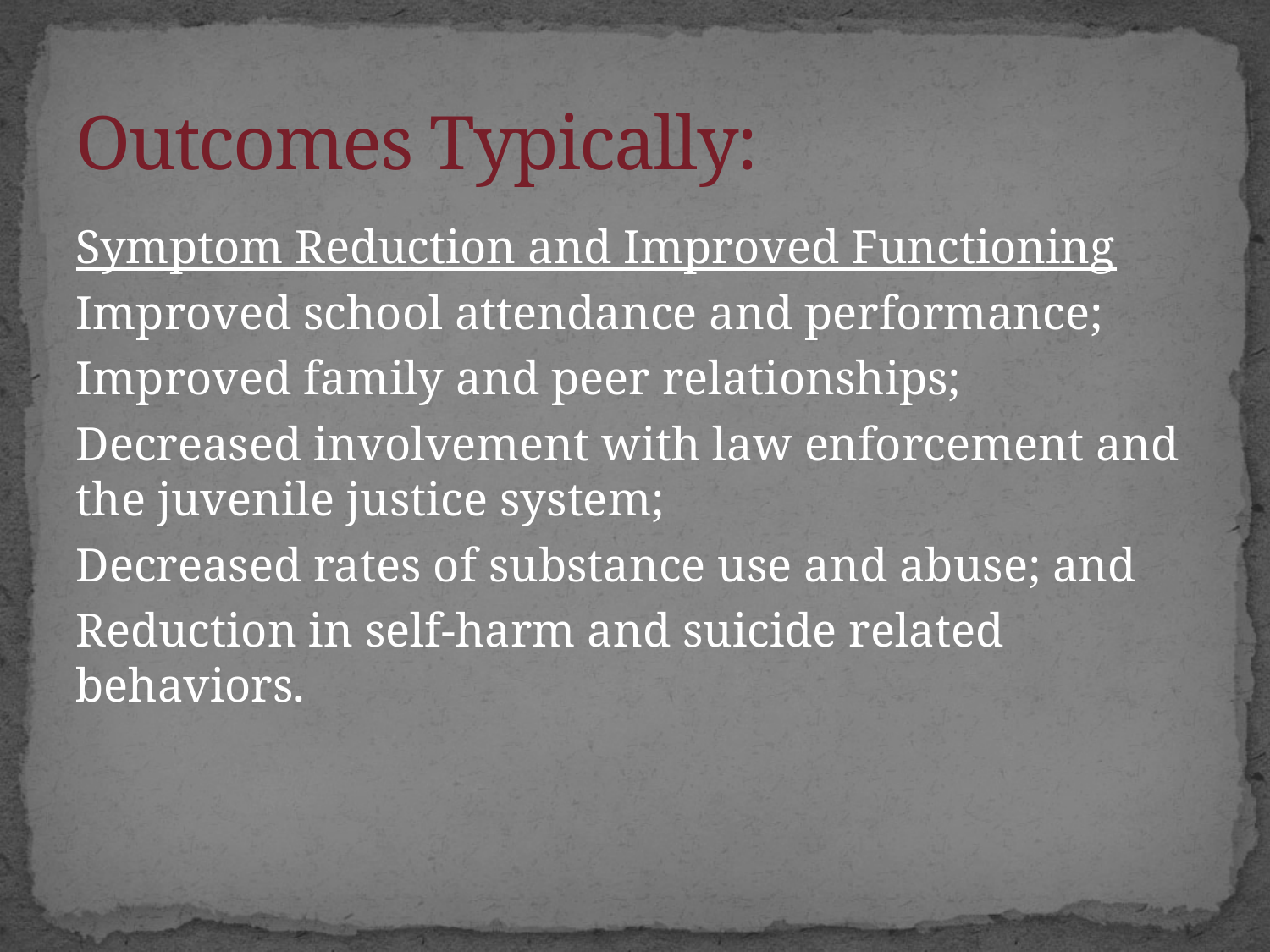

# Outcomes Typically:
Symptom Reduction and Improved Functioning
Improved school attendance and performance;
Improved family and peer relationships;
Decreased involvement with law enforcement and the juvenile justice system;
Decreased rates of substance use and abuse; and
Reduction in self-harm and suicide related behaviors.